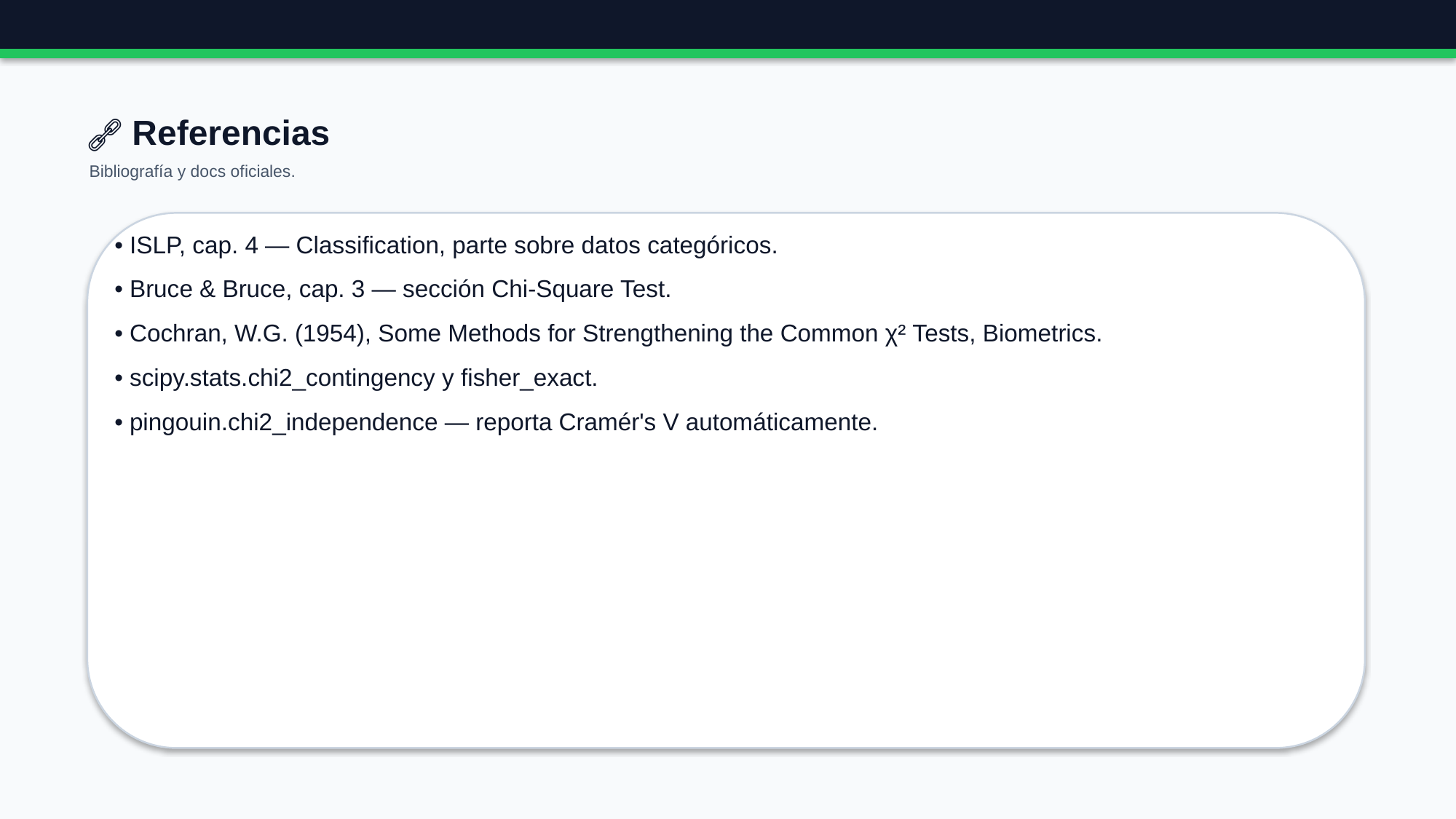

🔗 Referencias
Bibliografía y docs oficiales.

• ISLP, cap. 4 — Classification, parte sobre datos categóricos.
• Bruce & Bruce, cap. 3 — sección Chi-Square Test.
• Cochran, W.G. (1954), Some Methods for Strengthening the Common χ² Tests, Biometrics.
• scipy.stats.chi2_contingency y fisher_exact.
• pingouin.chi2_independence — reporta Cramér's V automáticamente.